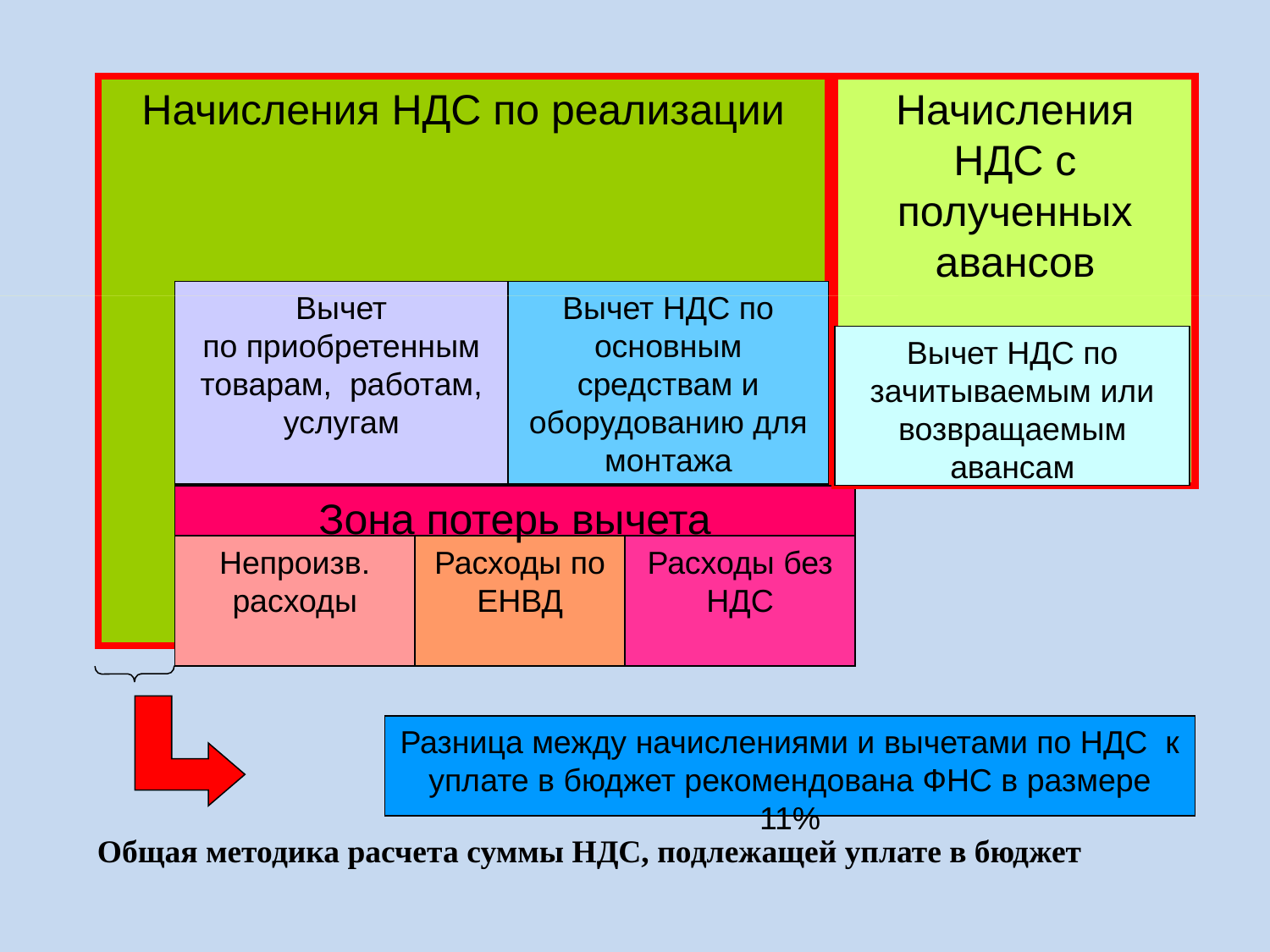

Начисления НДС по реализации
Начисления НДС с полученных авансов
Вычет
по приобретенным товарам,  работам, услугам

Вычет НДС по основным средствам и оборудованию для монтажа

Вычет НДС по зачитываемым или возвращаемым авансам

Зона потерь вычета
Непроизв. расходы
Расходы по ЕНВД
Расходы без НДС

Разница между начислениями и вычетами по НДС  к уплате в бюджет рекомендована ФНС в размере 11%
Общая методика расчета суммы НДС, подлежащей уплате в бюджет